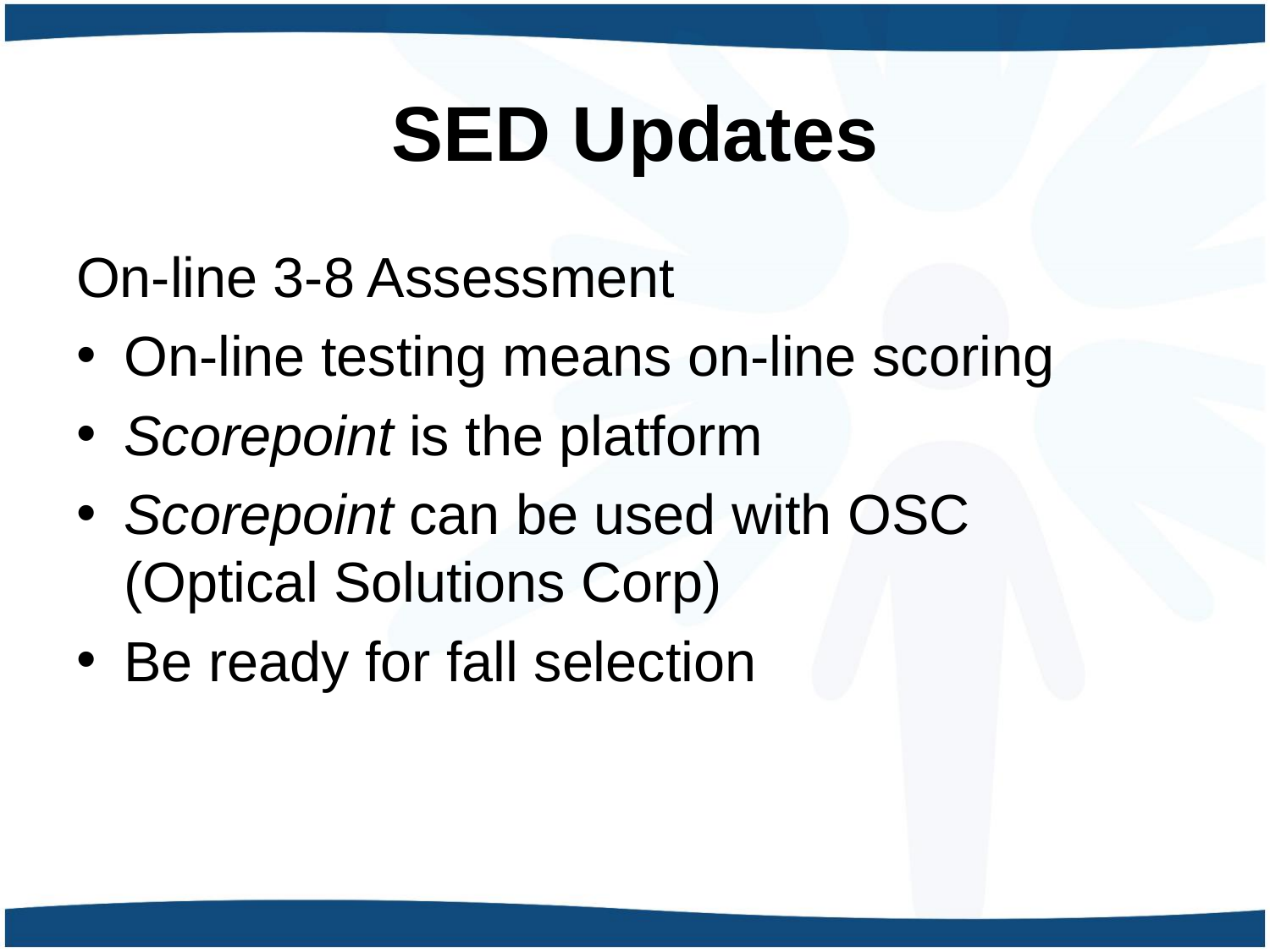

# SED Updates
On-line 3-8 Assessment
On-line testing means on-line scoring
Scorepoint is the platform
Scorepoint can be used with OSC (Optical Solutions Corp)
Be ready for fall selection